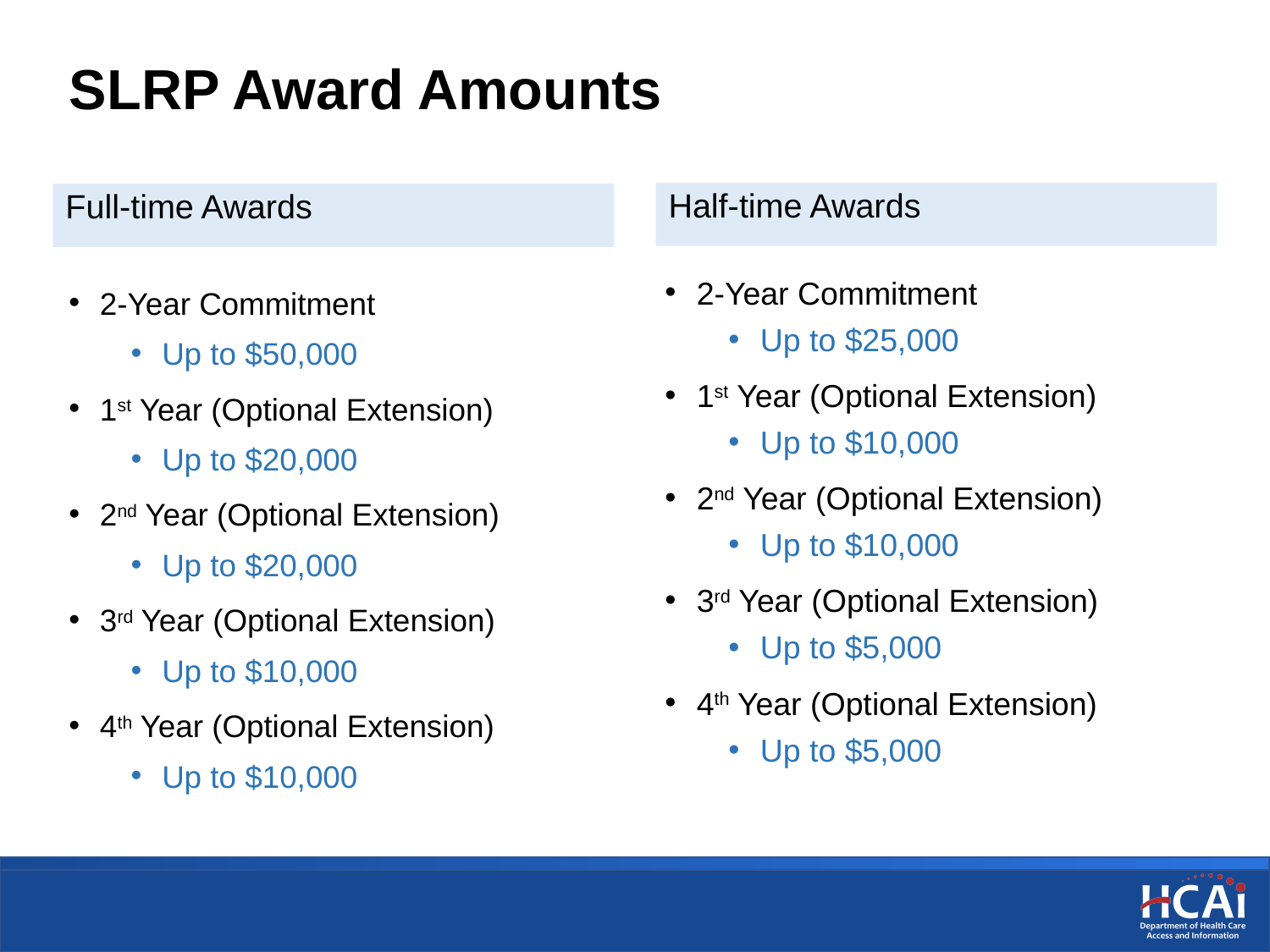

# SLRP Award Amounts
Half-time Awards
Full-time Awards
2-Year Commitment
Up to $25,000
1st Year (Optional Extension)
Up to $10,000
2nd Year (Optional Extension)
Up to $10,000
3rd Year (Optional Extension)
Up to $5,000
4th Year (Optional Extension)
Up to $5,000

2-Year Commitment
Up to $50,000
1st Year (Optional Extension)
Up to $20,000
2nd Year (Optional Extension)
Up to $20,000
3rd Year (Optional Extension)
Up to $10,000
4th Year (Optional Extension)
Up to $10,000